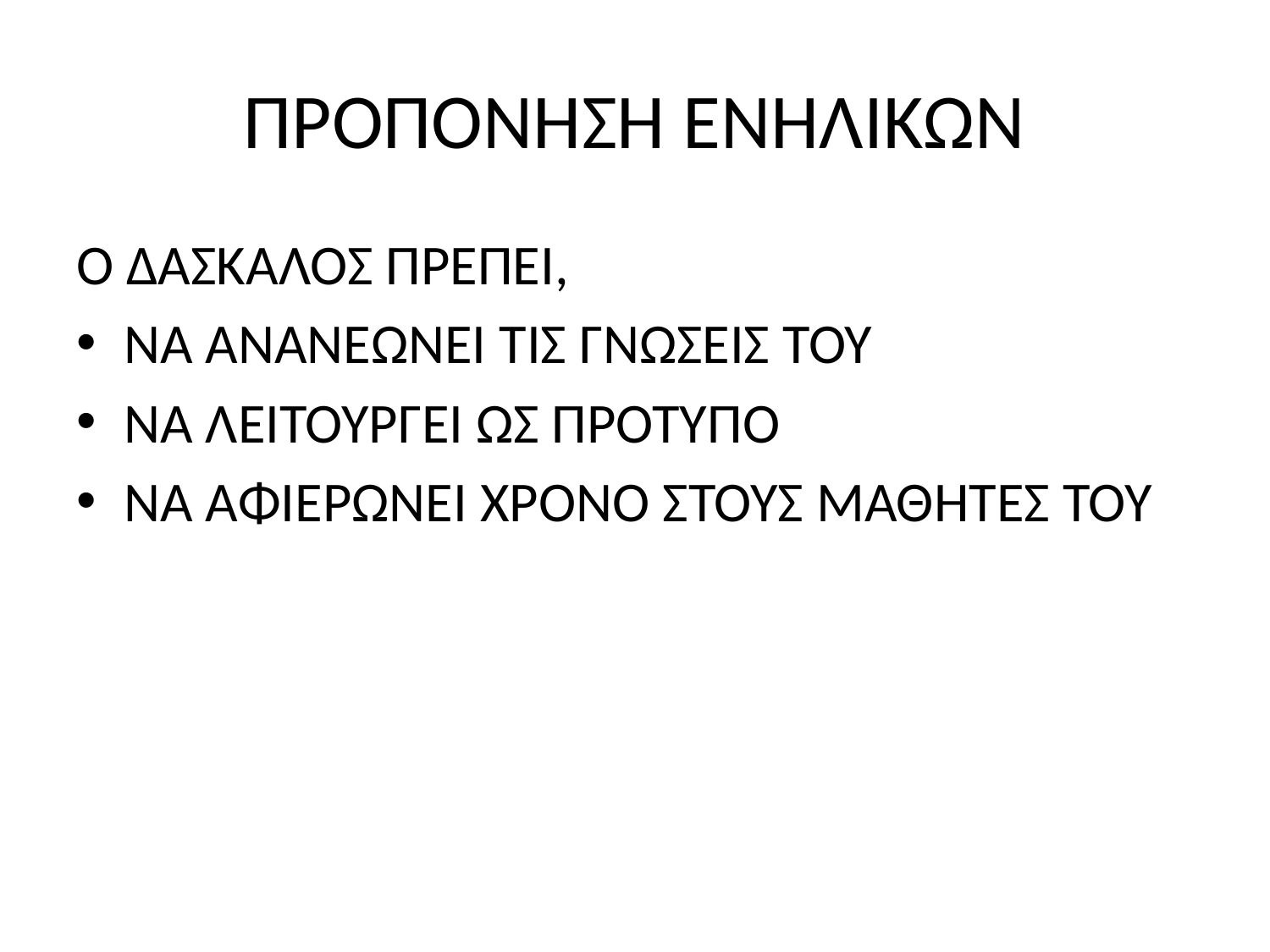

# ΠΡΟΠΟΝΗΣΗ ΕΝΗΛΙΚΩΝ
Ο ΔΑΣΚΑΛΟΣ ΠΡΕΠΕΙ,
ΝΑ ΑΝΑΝΕΩΝΕΙ ΤΙΣ ΓΝΩΣΕΙΣ ΤΟΥ
ΝΑ ΛΕΙΤΟΥΡΓΕΙ ΩΣ ΠΡΟΤΥΠΟ
ΝΑ ΑΦΙΕΡΩΝΕΙ ΧΡΟΝΟ ΣΤΟΥΣ ΜΑΘΗΤΕΣ ΤΟΥ